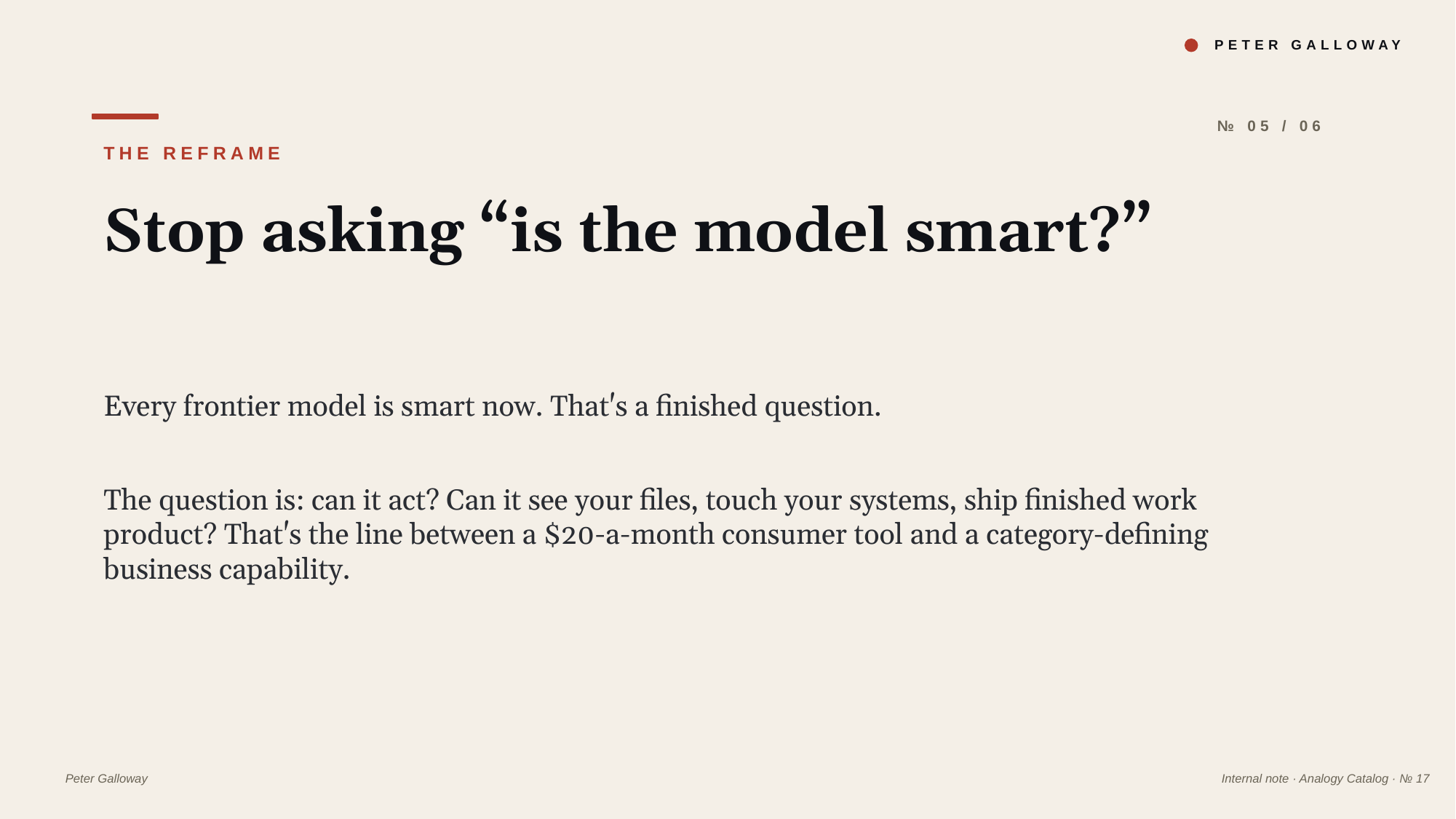

PETER GALLOWAY

№ 05 / 06

THE REFRAME
Stop asking “is the model smart?”
Every frontier model is smart now. That's a finished question.

The question is: can it act? Can it see your files, touch your systems, ship finished work product? That's the line between a $20-a-month consumer tool and a category-defining business capability.
Peter Galloway
Internal note · Analogy Catalog · № 17